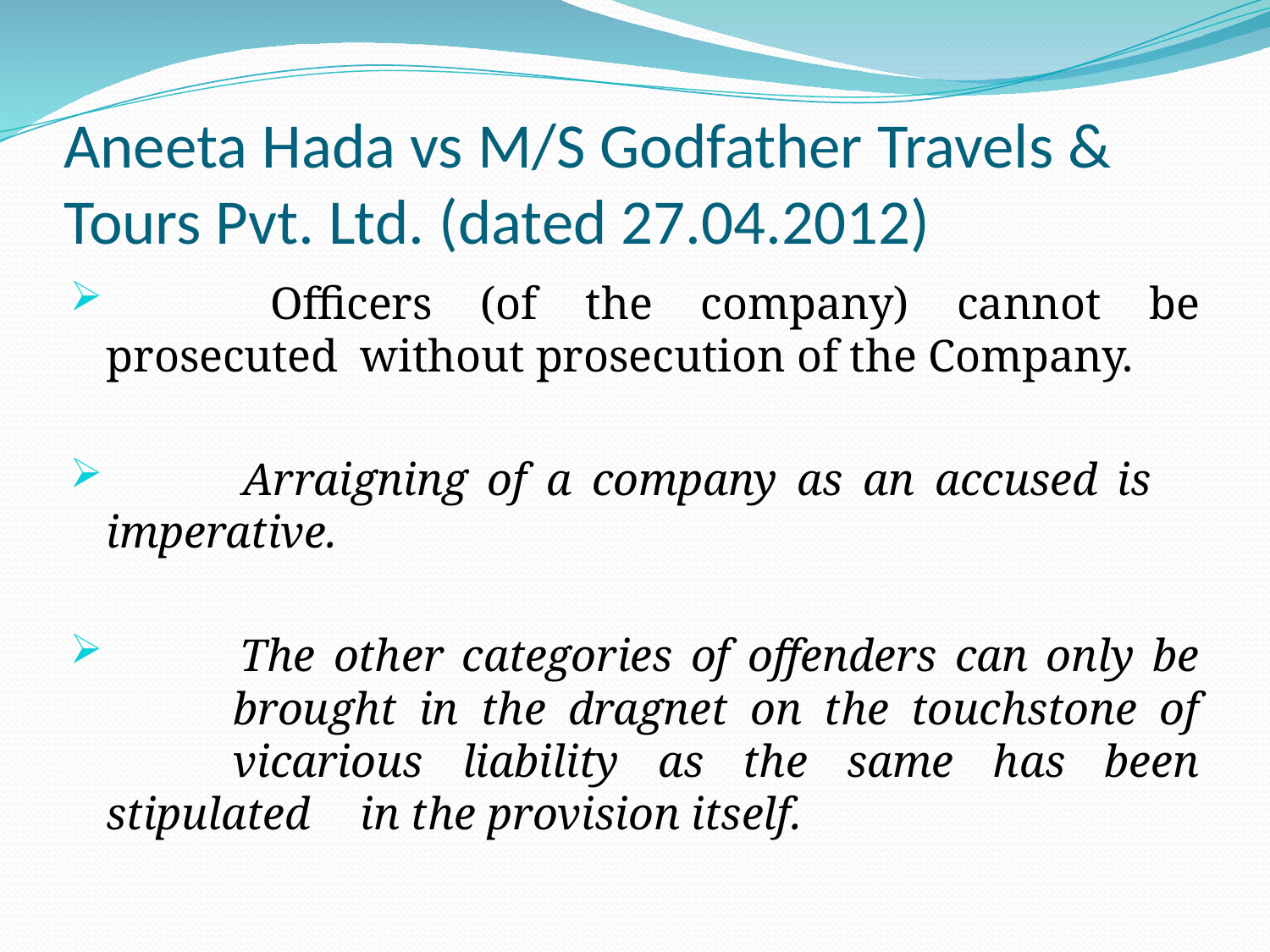

# Aneeta Hada vs M/S Godfather Travels & Tours Pvt. Ltd. (dated 27.04.2012)
 	Officers (of the company) cannot be prosecuted 	without prosecution of the Company.

 	Arraigning of a company as an accused is 	imperative.

 	The other categories of offenders can only be 	brought in the dragnet on the touchstone of 	vicarious liability as the same has been stipulated 	in the provision itself.